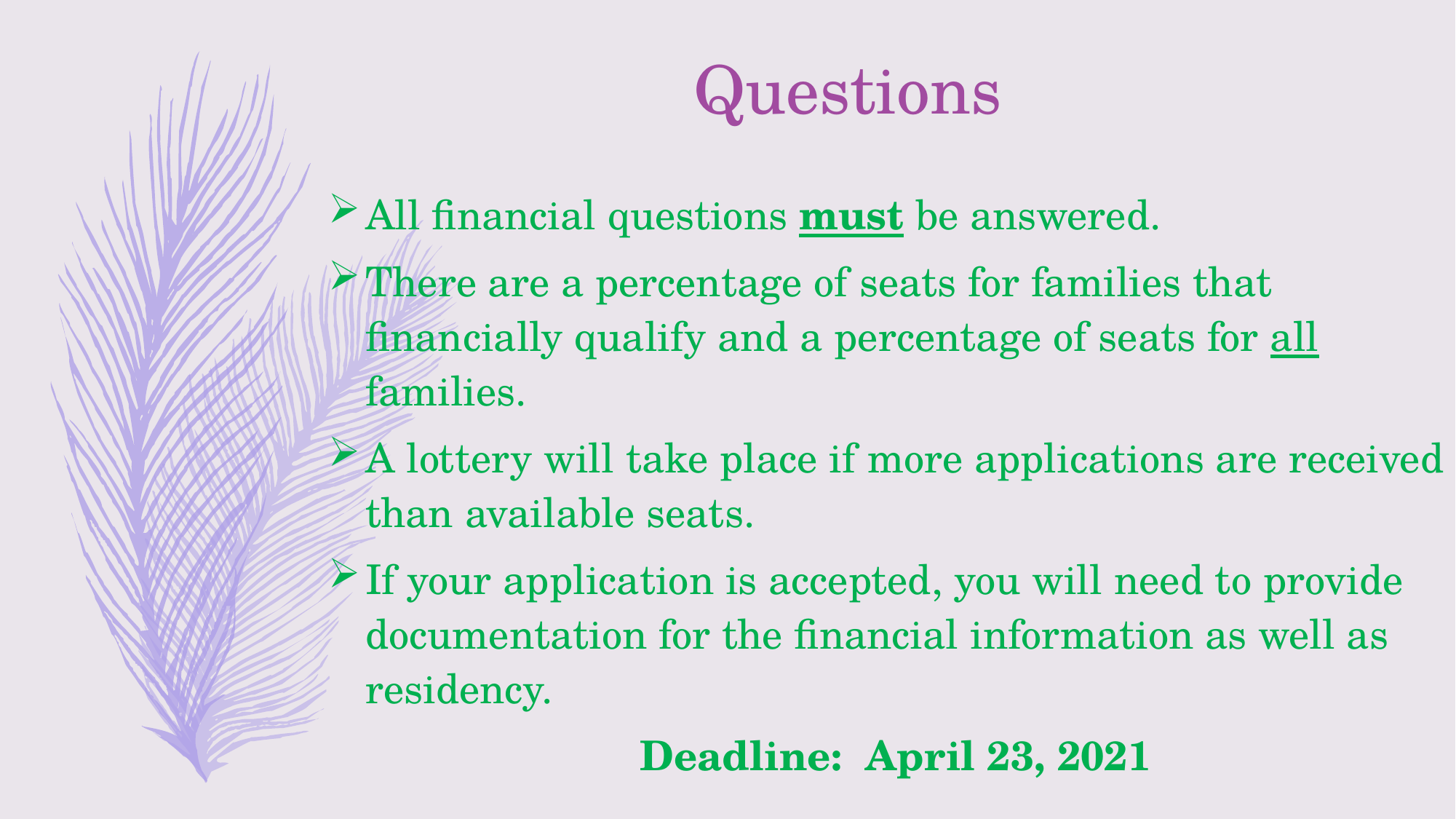

Questions
All financial questions must be answered.
There are a percentage of seats for families that financially qualify and a percentage of seats for all families.
A lottery will take place if more applications are received than available seats.
If your application is accepted, you will need to provide documentation for the financial information as well as residency.
Deadline:  April 23, 2021